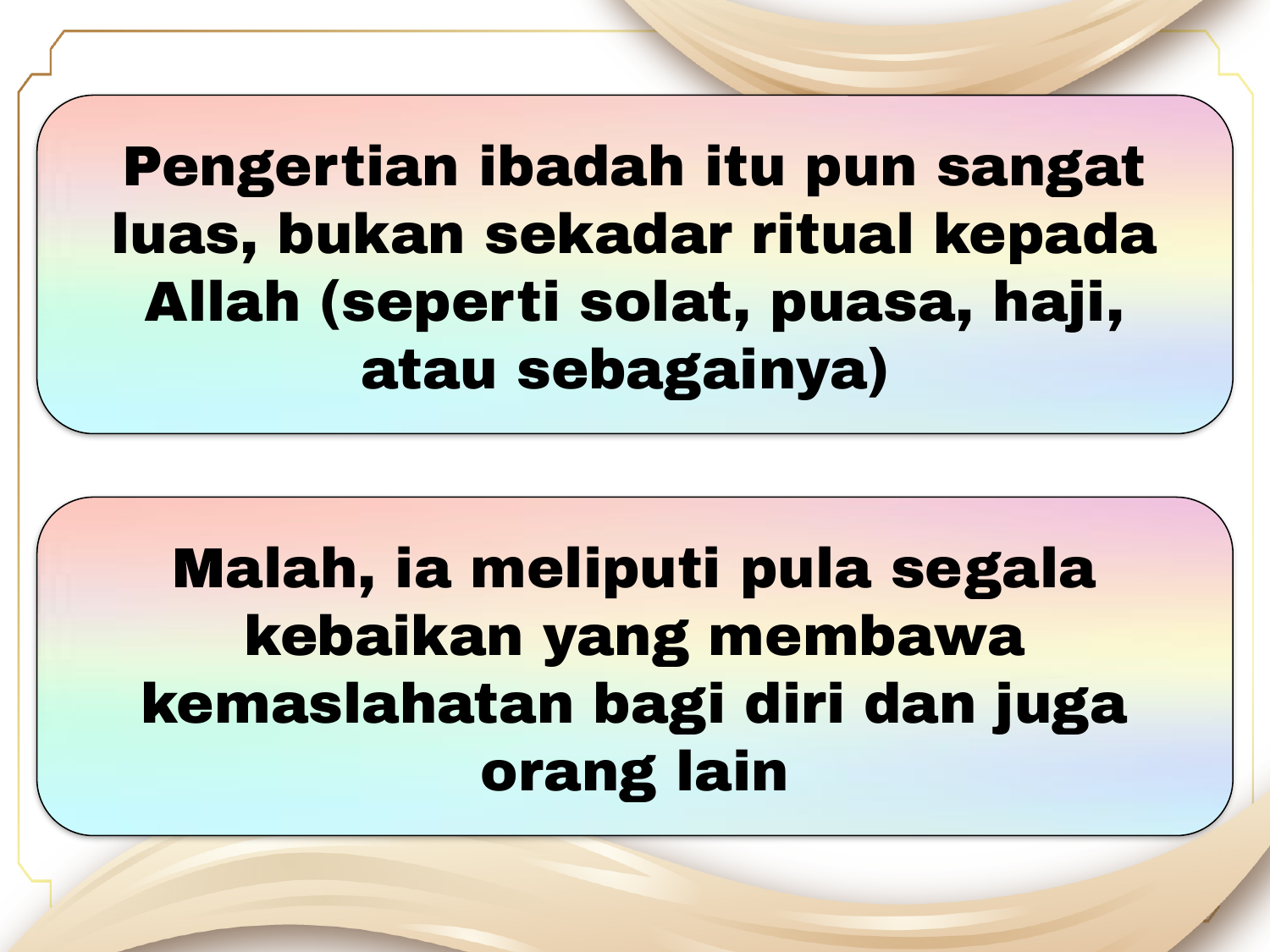

Pengertian ibadah itu pun sangat luas, bukan sekadar ritual kepada Allah (seperti solat, puasa, haji, atau sebagainya)
Malah, ia meliputi pula segala kebaikan yang membawa kemaslahatan bagi diri dan juga orang lain